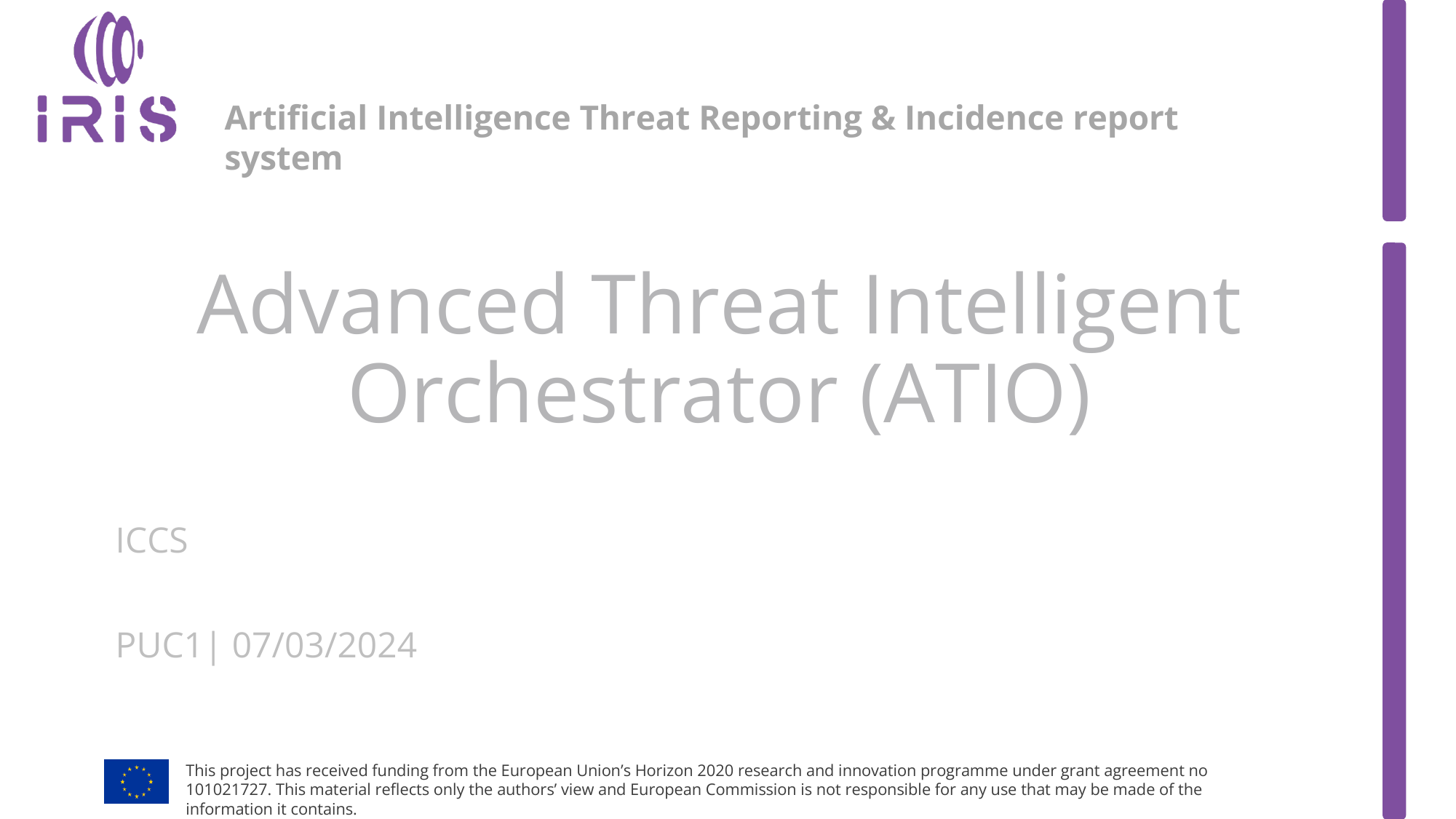

# Advanced Threat Intelligent Orchestrator (ATIO)
ICCS

PUC1| 07/03/2024